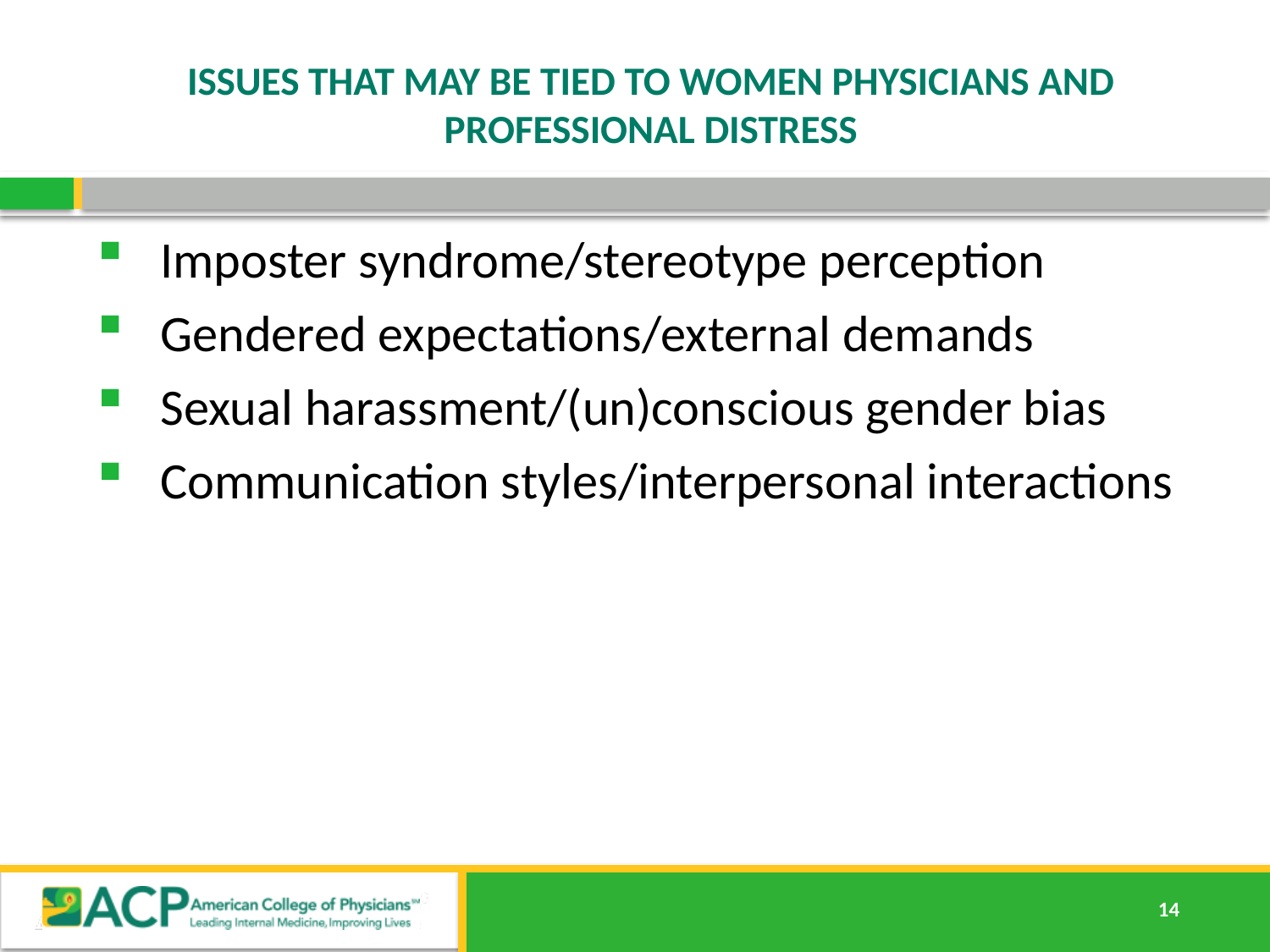

# ISSUES THAT MAY BE TIED TO WOMEN PHYSICIANS AND PROFESSIONAL DISTRESS
Imposter syndrome/stereotype perception
Gendered expectations/external demands
Sexual harassment/(un)conscious gender bias
Communication styles/interpersonal interactions